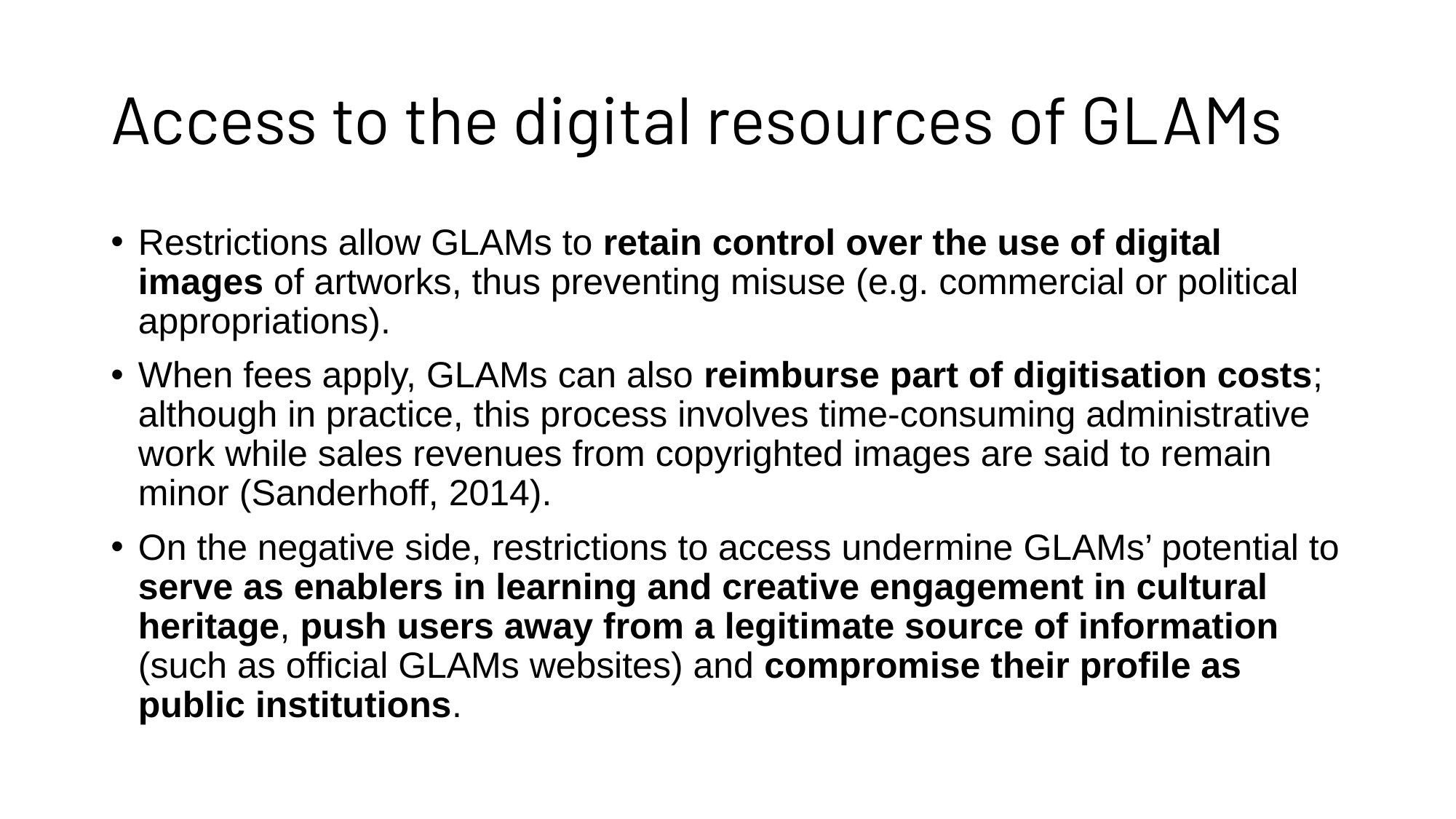

# Access to the digital resources of GLAMs
Restrictions allow GLAMs to retain control over the use of digital images of artworks, thus preventing misuse (e.g. commercial or political appropriations).
When fees apply, GLAMs can also reimburse part of digitisation costs; although in practice, this process involves time-consuming administrative work while sales revenues from copyrighted images are said to remain minor (Sanderhoff, 2014).
On the negative side, restrictions to access undermine GLAMs’ potential to serve as enablers in learning and creative engagement in cultural heritage, push users away from a legitimate source of information (such as official GLAMs websites) and compromise their profile as public institutions.